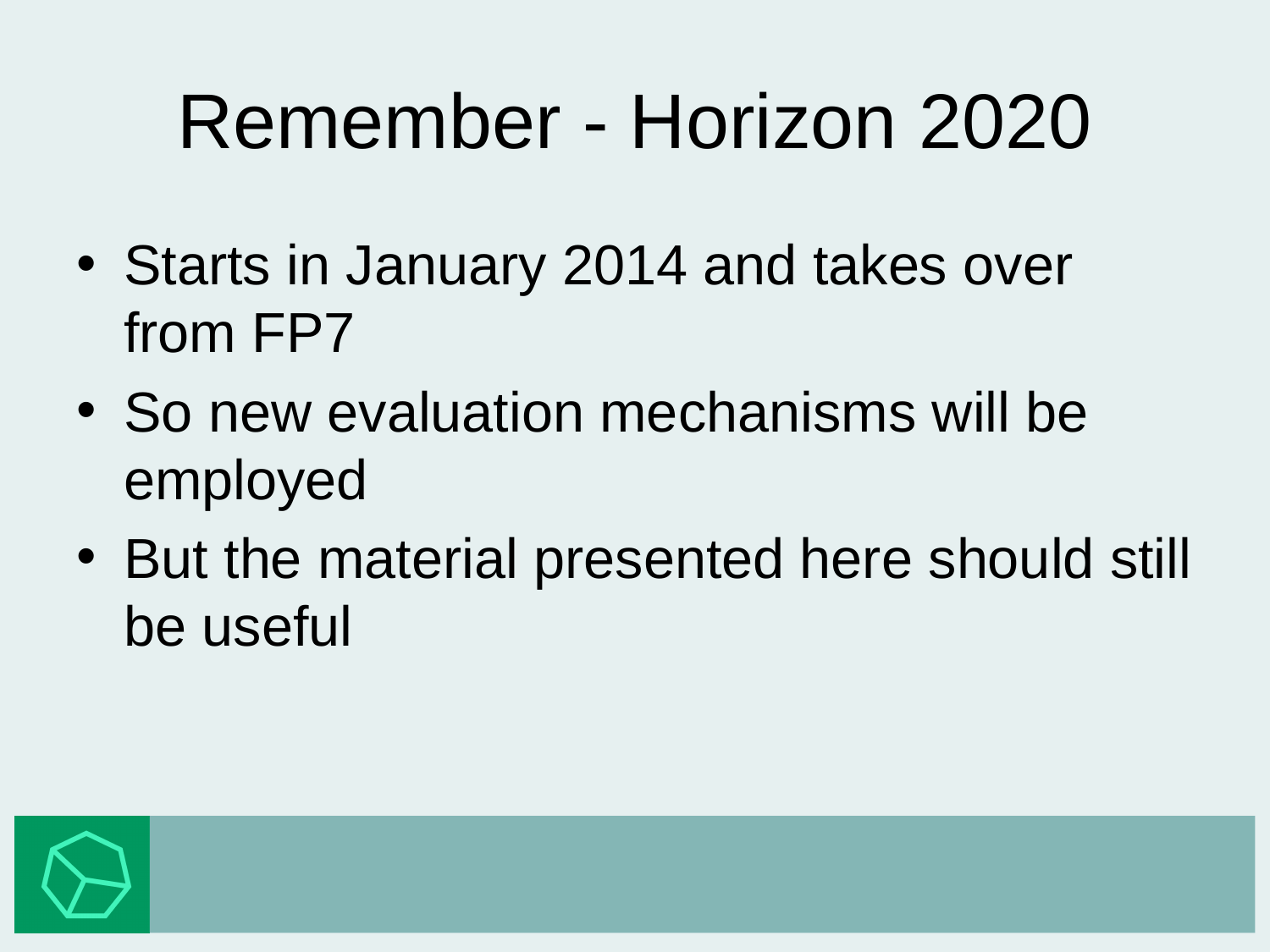

# Remember - Horizon 2020
Starts in January 2014 and takes over from FP7
So new evaluation mechanisms will be employed
But the material presented here should still be useful